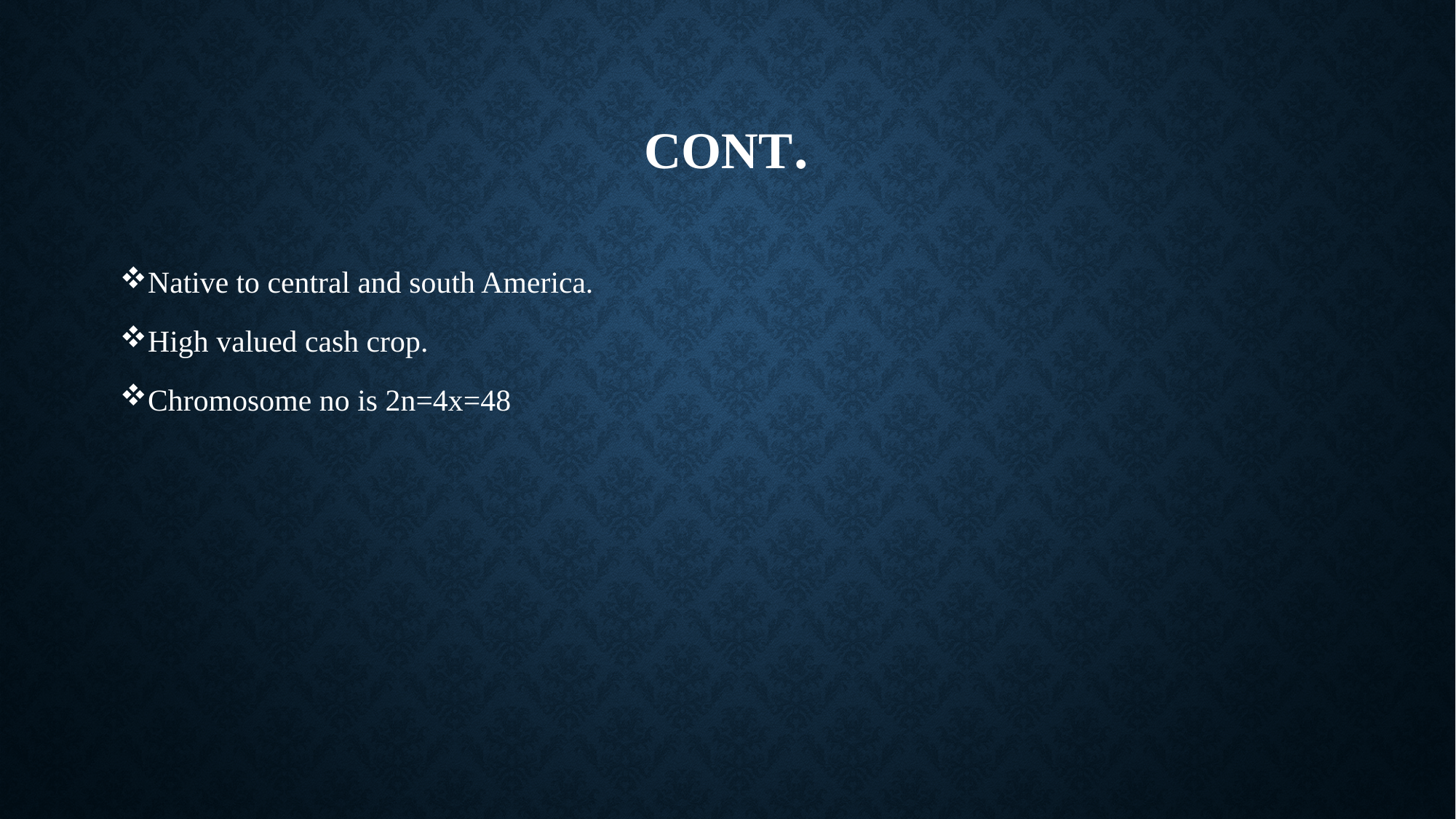

# Cont.
Native to central and south America.
High valued cash crop.
Chromosome no is 2n=4x=48